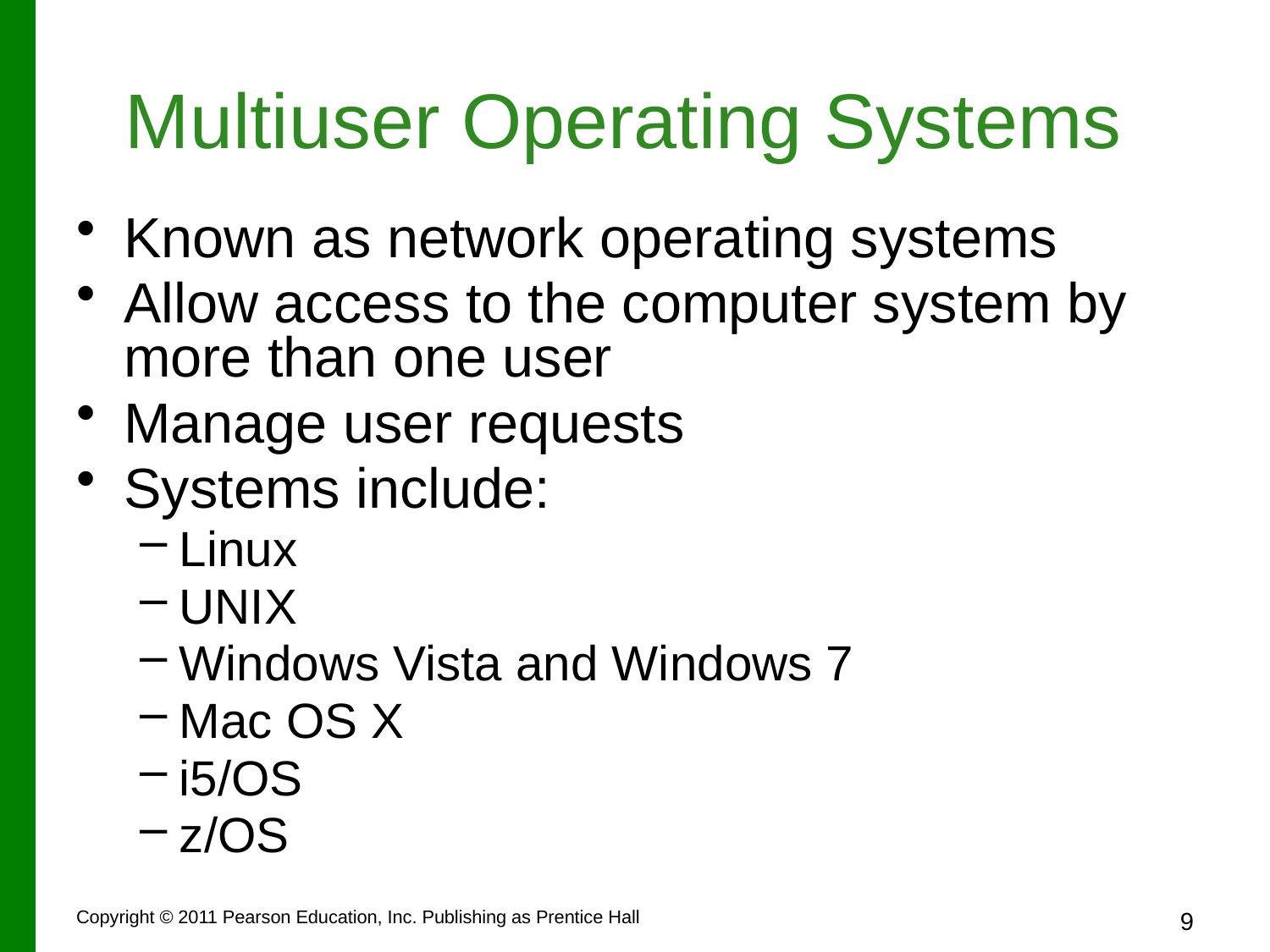

# Multiuser Operating Systems
Known as network operating systems
Allow access to the computer system by more than one user
Manage user requests
Systems include:
Linux
UNIX
Windows Vista and Windows 7
Mac OS X
i5/OS
z/OS
Copyright © 2011 Pearson Education, Inc. Publishing as Prentice Hall
9